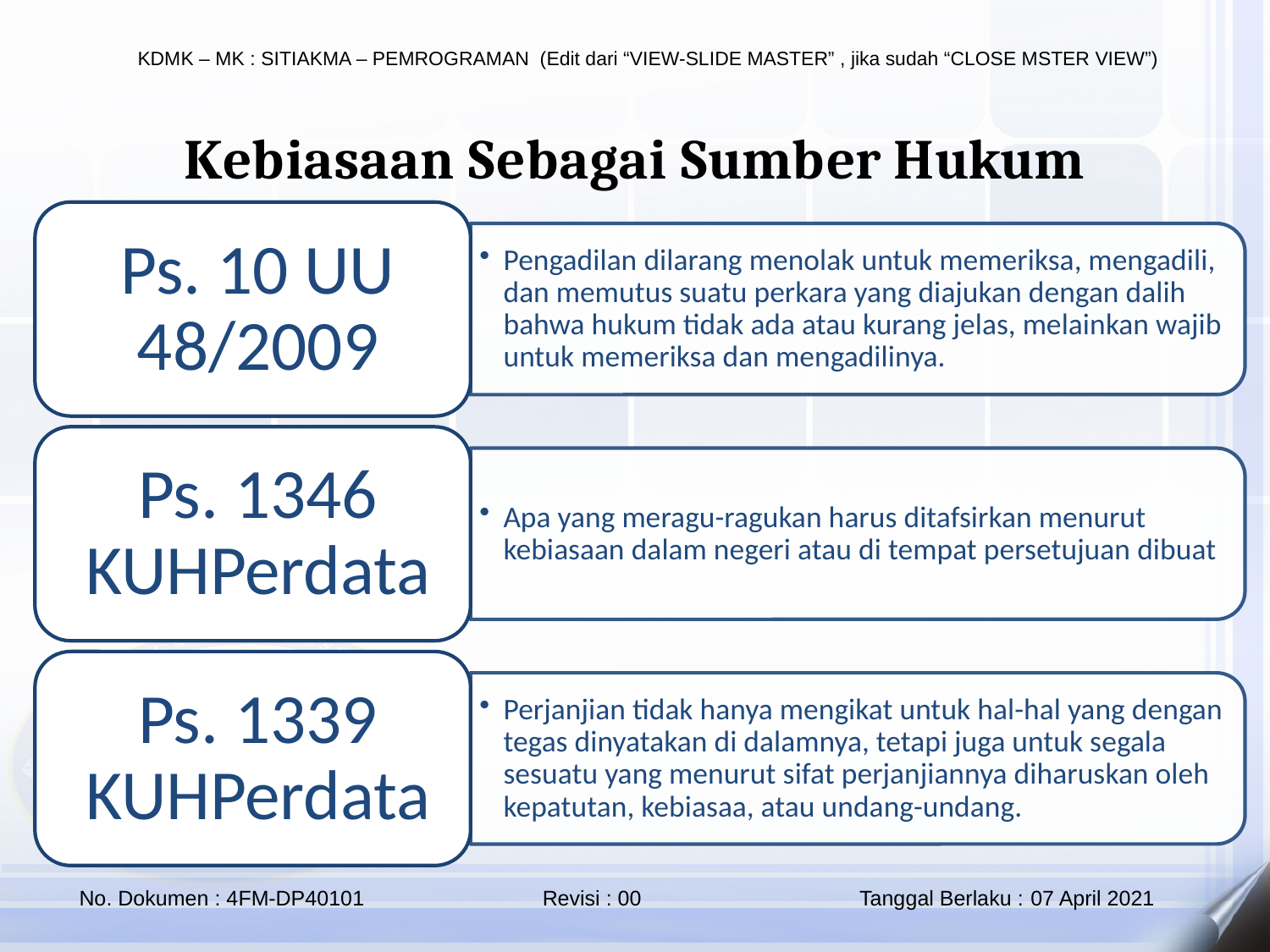

Kebiasaan Sebagai Sumber Hukum
Pengadilan dilarang menolak untuk memeriksa, mengadili, dan memutus suatu perkara yang diajukan dengan dalih bahwa hukum tidak ada atau kurang jelas, melainkan wajib untuk memeriksa dan mengadilinya.
Ps. 10 UU 48/2009
Apa yang meragu-ragukan harus ditafsirkan menurut kebiasaan dalam negeri atau di tempat persetujuan dibuat
Ps. 1346 KUHPerdata
Perjanjian tidak hanya mengikat untuk hal-hal yang dengan tegas dinyatakan di dalamnya, tetapi juga untuk segala sesuatu yang menurut sifat perjanjiannya diharuskan oleh kepatutan, kebiasaa, atau undang-undang.
Ps. 1339 KUHPerdata